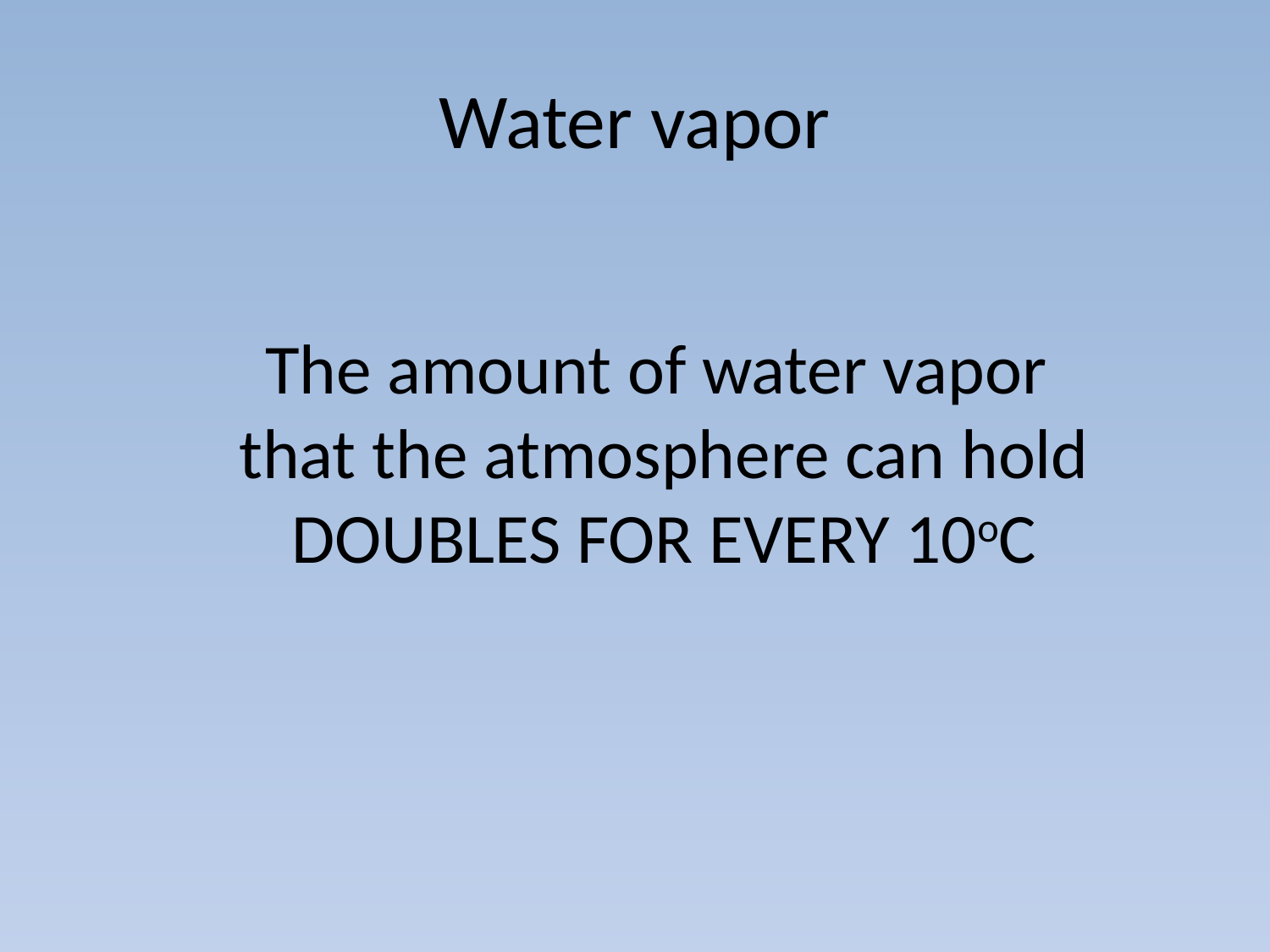

# Water vapor
The amount of water vapor
that the atmosphere can hold
DOUBLES FOR EVERY 10oC